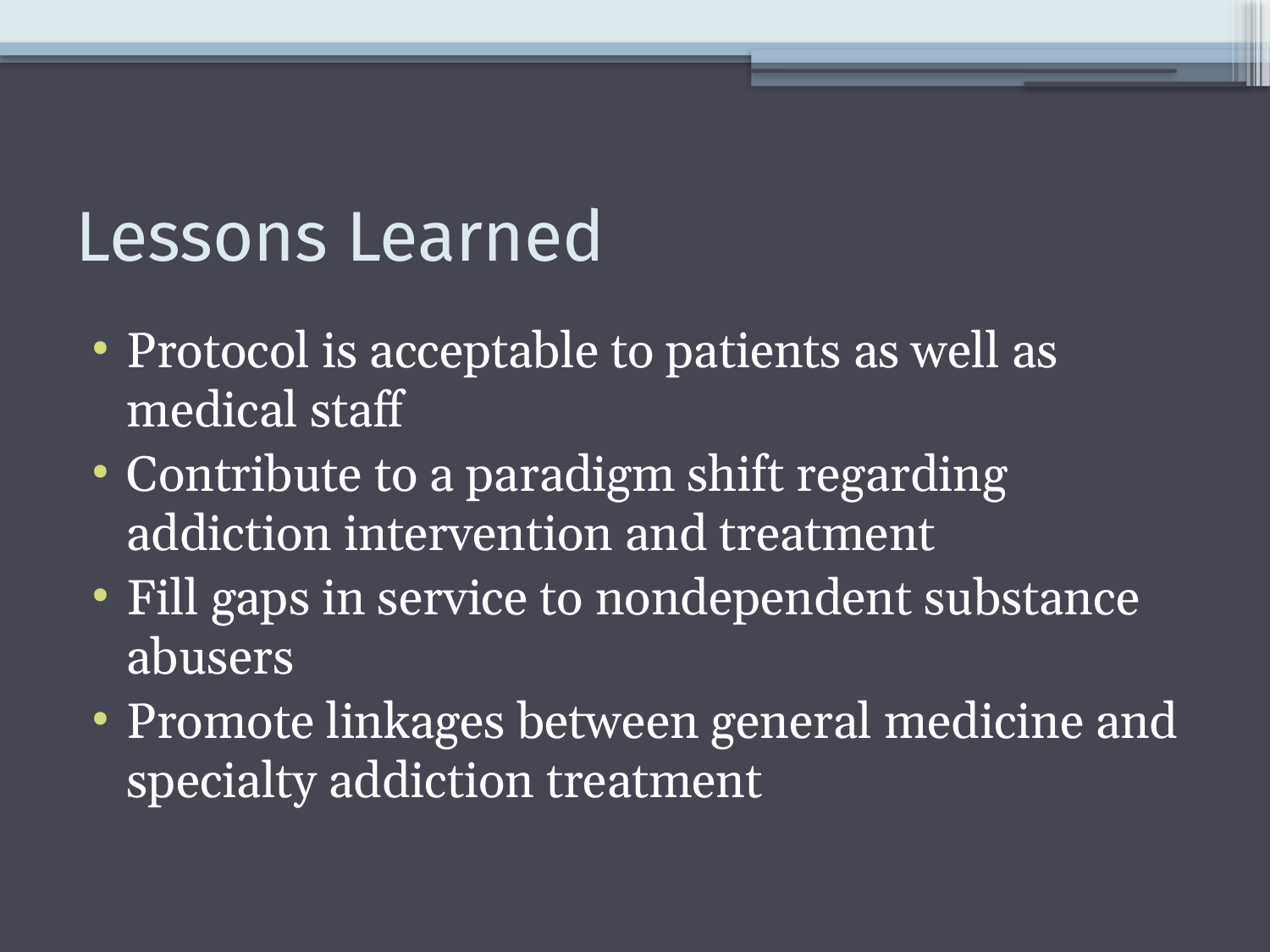

# Lessons Learned
Protocol is acceptable to patients as well as medical staff
Contribute to a paradigm shift regarding addiction intervention and treatment
Fill gaps in service to nondependent substance abusers
Promote linkages between general medicine and specialty addiction treatment